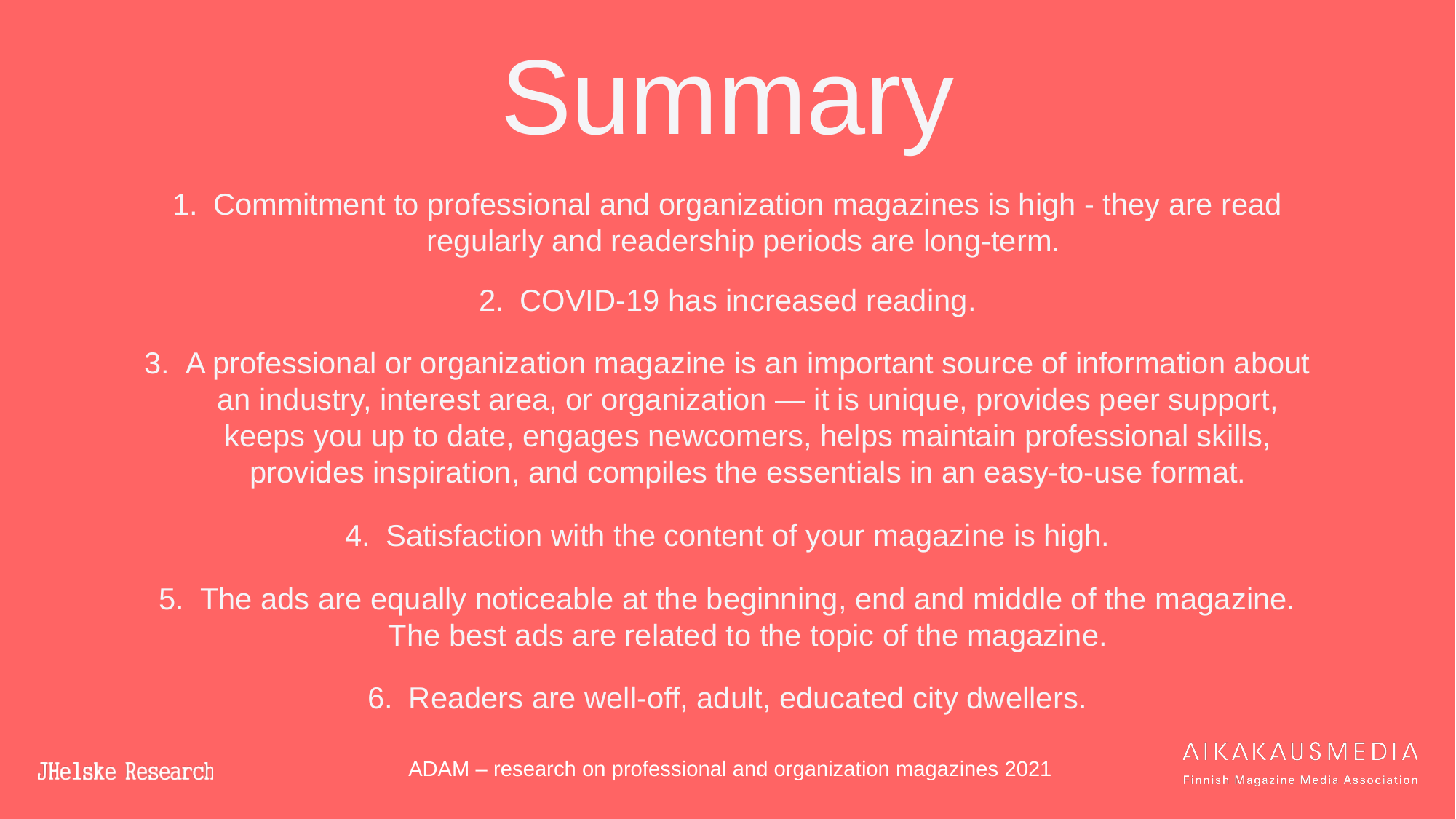

# Summary
Commitment to professional and organization magazines is high - they are read regularly and readership periods are long-term.
COVID-19 has increased reading.
A professional or organization magazine is an important source of information about an industry, interest area, or organization — it is unique, provides peer support, keeps you up to date, engages newcomers, helps maintain professional skills, provides inspiration, and compiles the essentials in an easy-to-use format.
Satisfaction with the content of your magazine is high.
The ads are equally noticeable at the beginning, end and middle of the magazine. The best ads are related to the topic of the magazine.
Readers are well-off, adult, educated city dwellers.